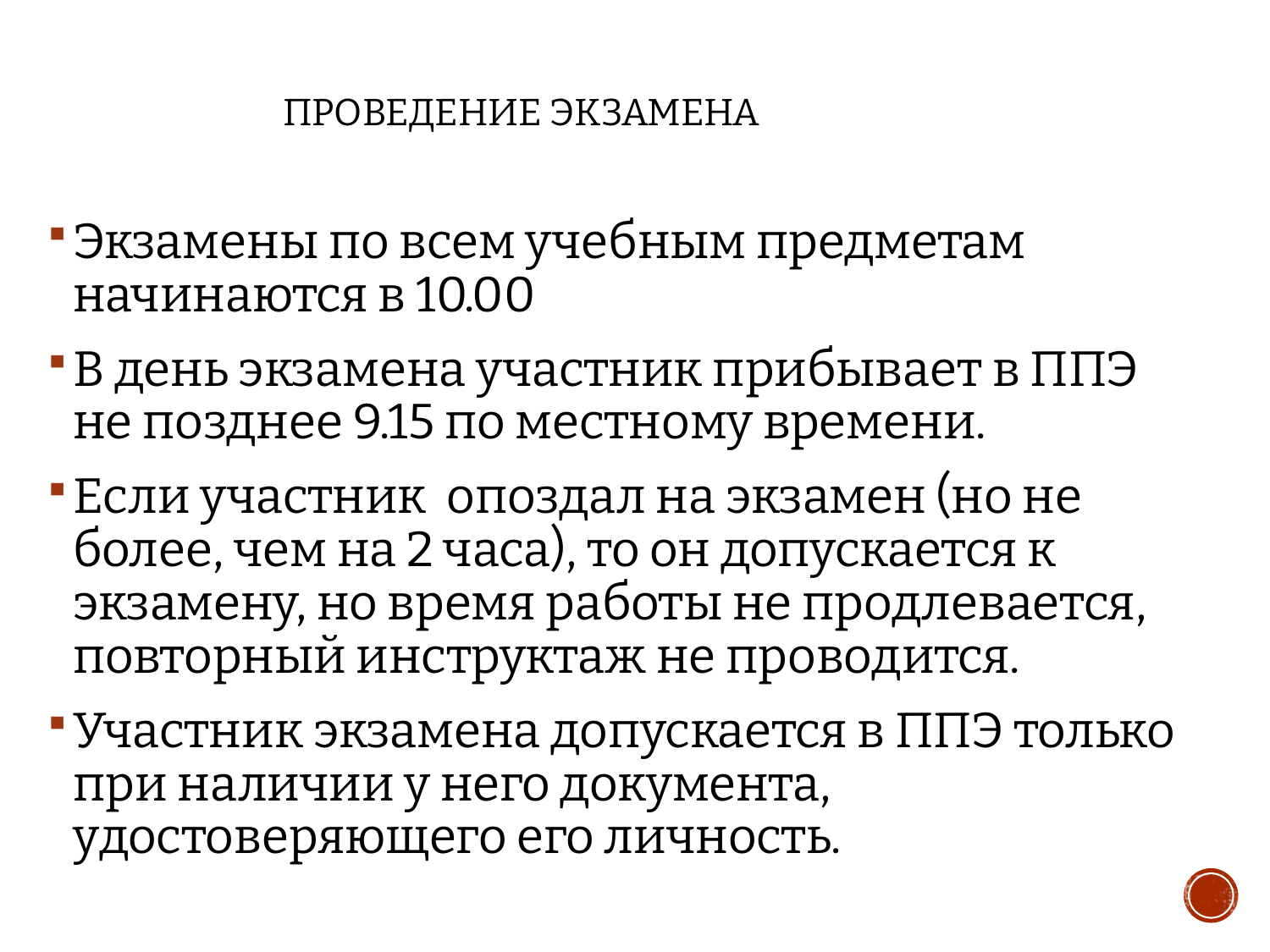

# Проведение экзамена

Экзамены по всем учебным предметам начинаются в 10.00
В день экзамена участник прибывает в ППЭ не позднее 9.15 по местному времени.
Если участник  опоздал на экзамен (но не более, чем на 2 часа), то он допускается к экзамену, но время работы не продлевается, повторный инструктаж не проводится.
Участник экзамена допускается в ППЭ только при наличии у него документа, удостоверяющего его личность.